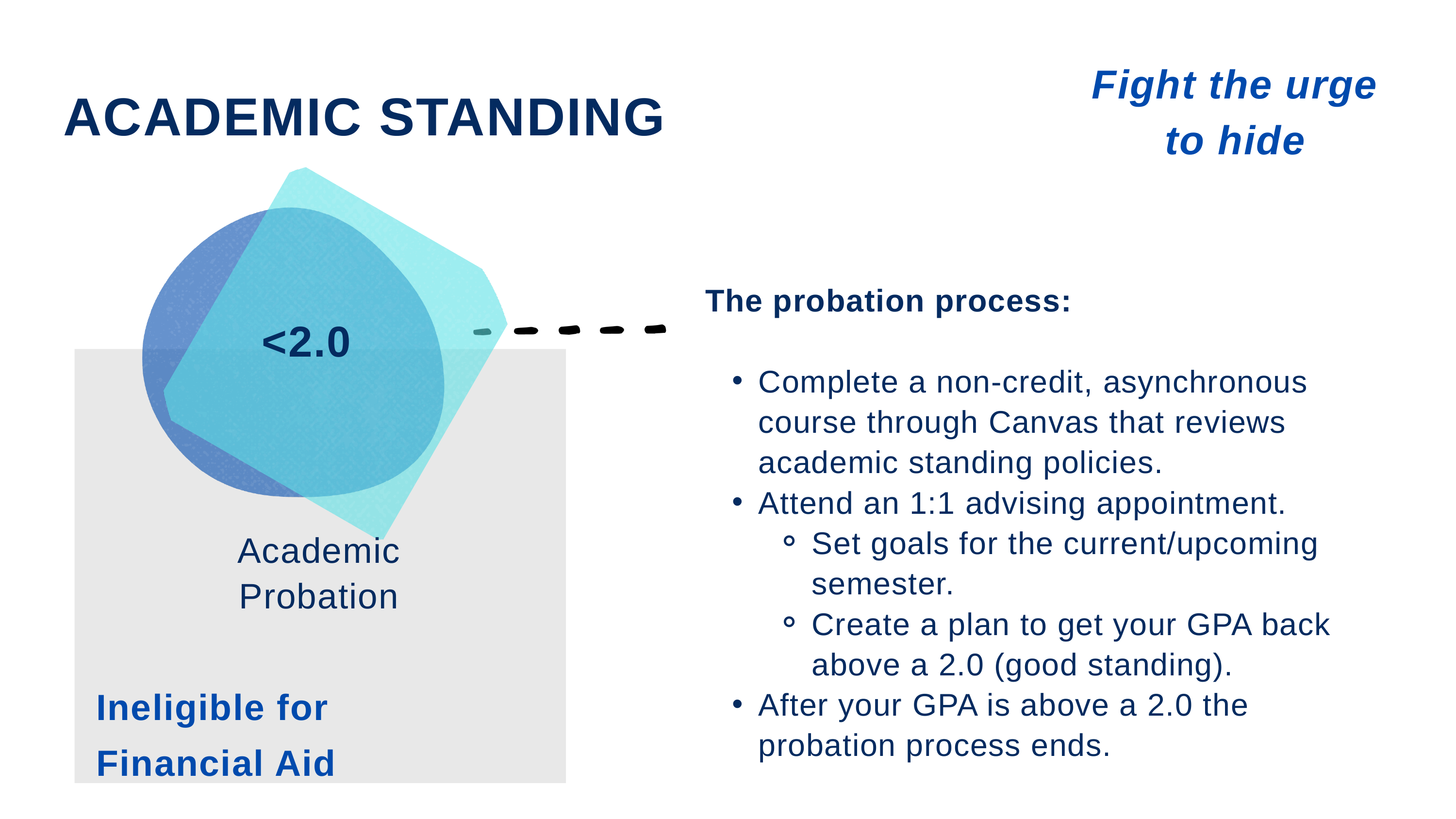

Fight the urge to hide
ACADEMIC STANDING

The probation process:

Complete a non-credit, asynchronous course through Canvas that reviews academic standing policies.
Attend an 1:1 advising appointment.
Set goals for the current/upcoming semester.
Create a plan to get your GPA back above a 2.0 (good standing).
After your GPA is above a 2.0 the probation process ends.

<2.0

Academic
Probation
Ineligible for Financial Aid